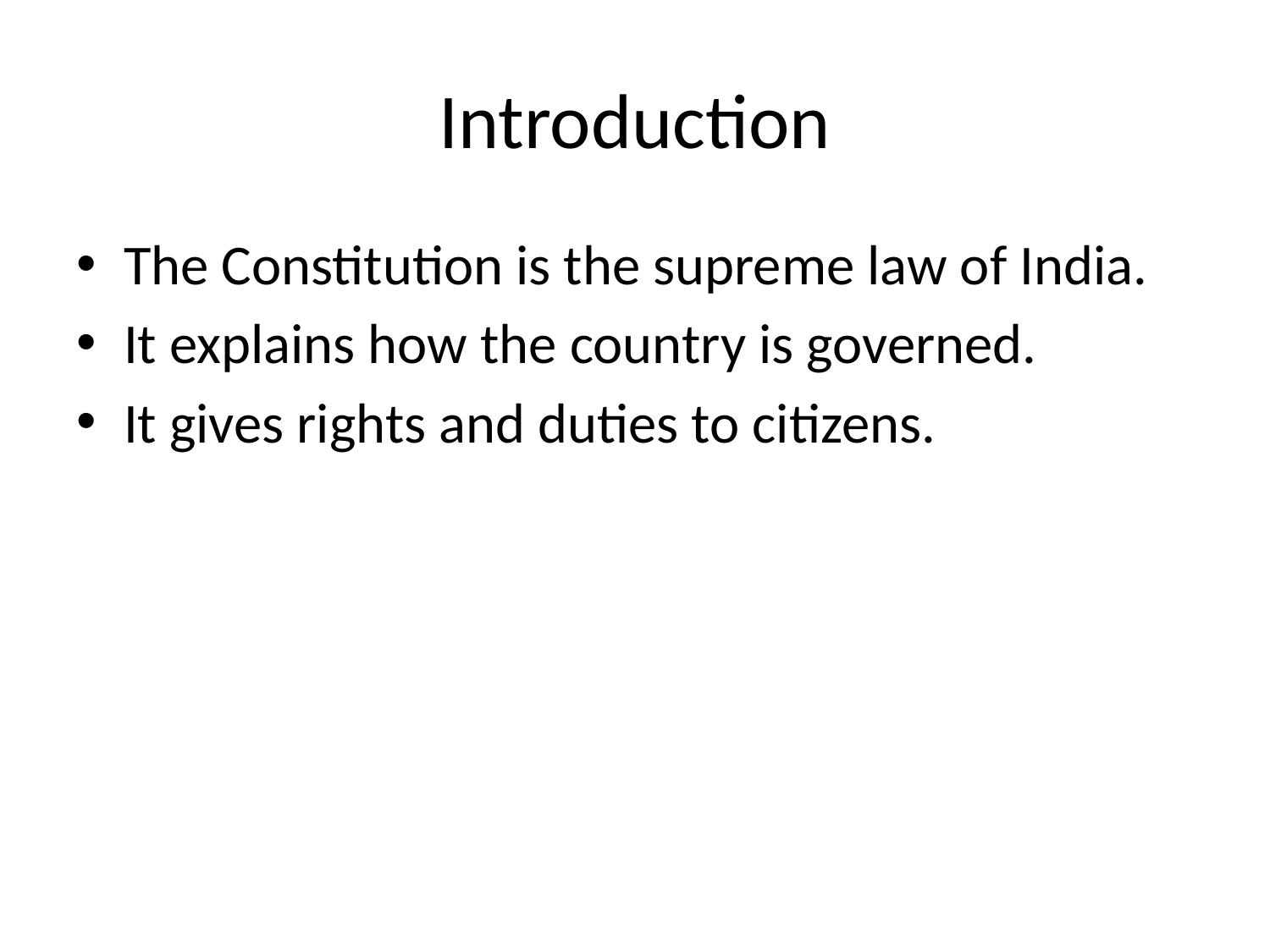

# Introduction
The Constitution is the supreme law of India.
It explains how the country is governed.
It gives rights and duties to citizens.